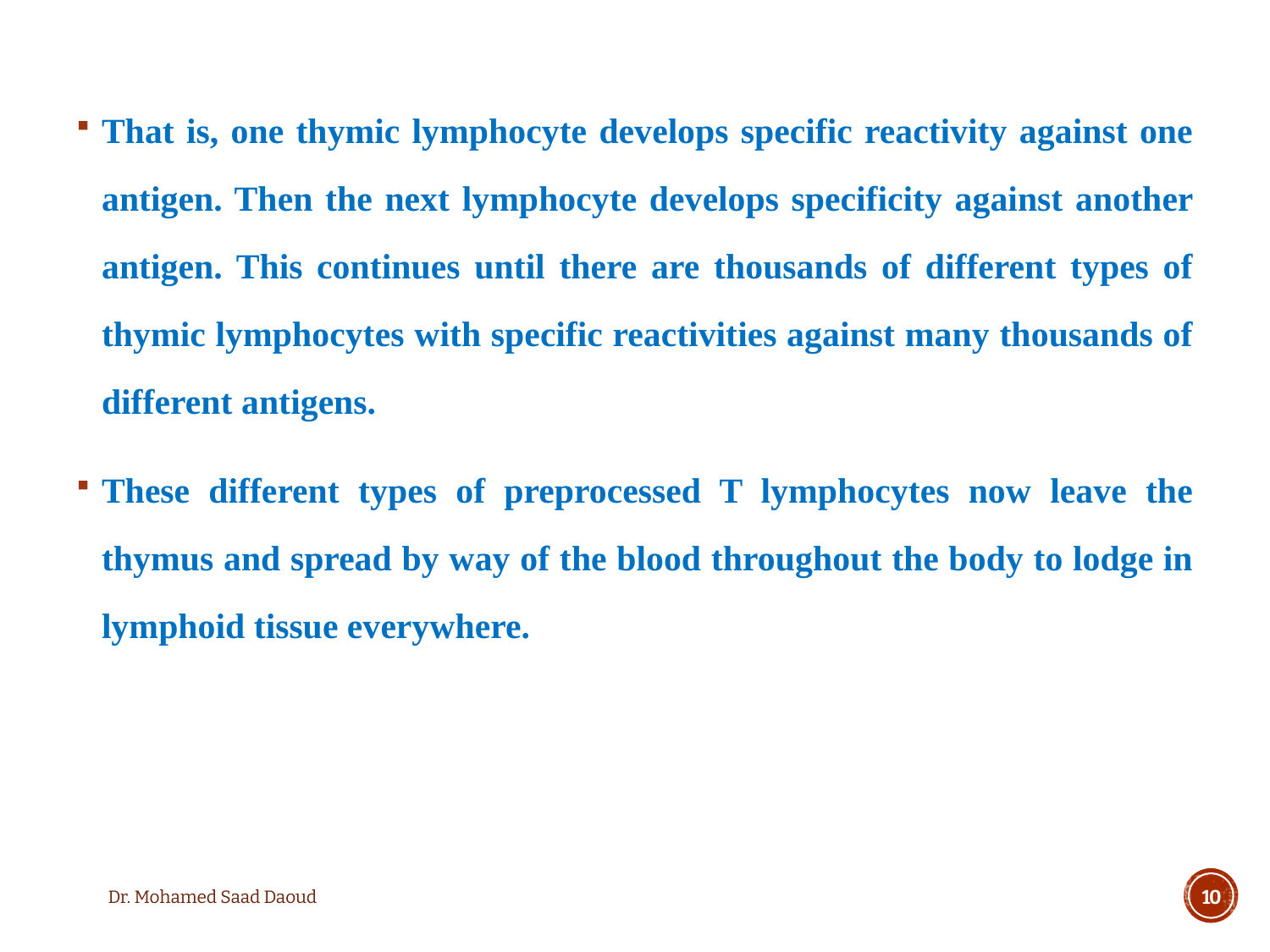

That is, one thymic lymphocyte develops specific reactivity against one antigen. Then the next lymphocyte develops specificity against another antigen. This continues until there are thousands of different types of thymic lymphocytes with specific reactivities against many thousands of different antigens.
These different types of preprocessed T lymphocytes now leave the thymus and spread by way of the blood throughout the body to lodge in lymphoid tissue everywhere.

Dr. Mohamed Saad Daoud
10